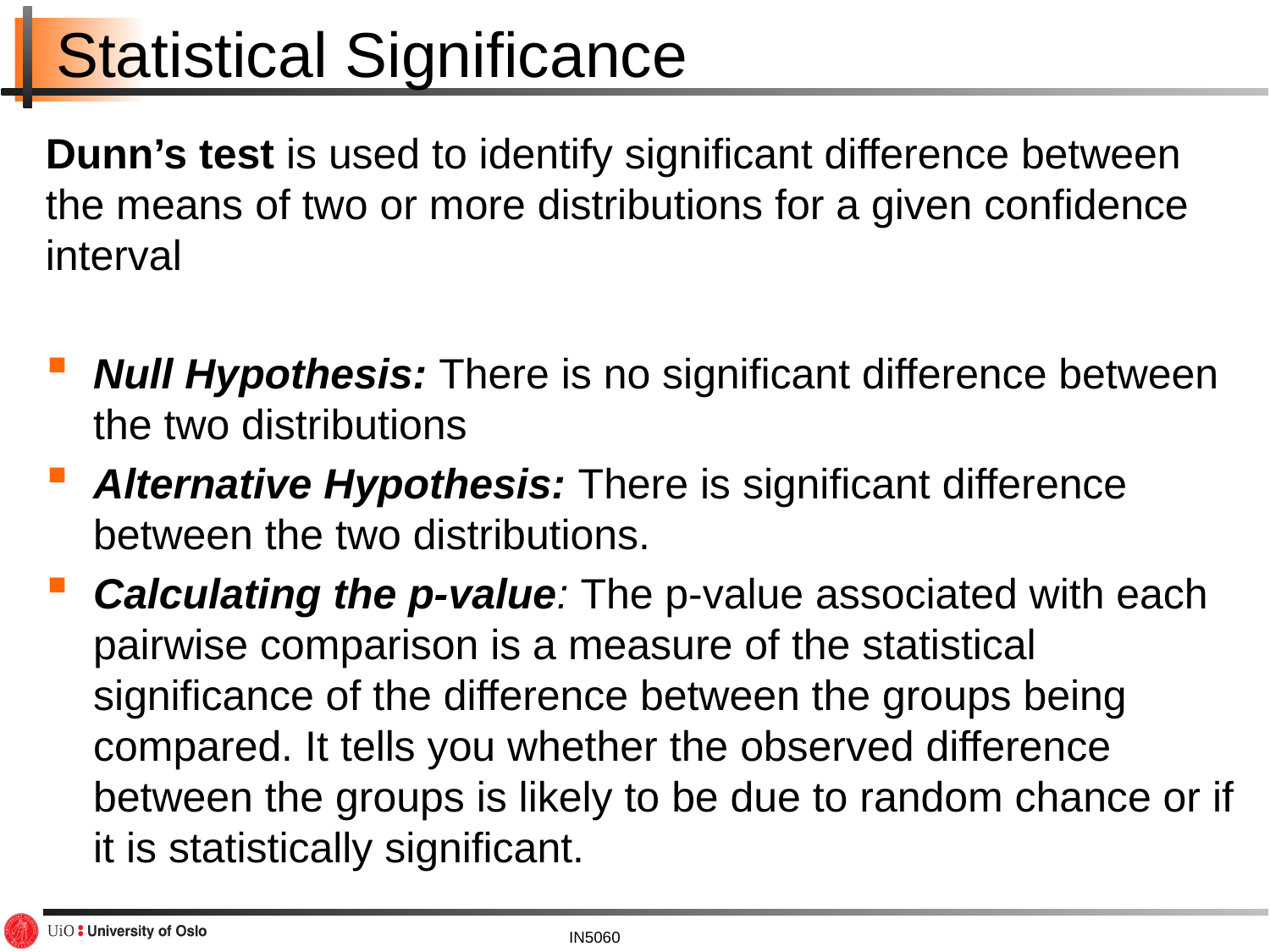

# Statistical Significance
Dunn’s test is used to identify significant difference between the means of two or more distributions for a given confidence interval

Null Hypothesis: There is no significant difference between the two distributions
Alternative Hypothesis: There is significant difference between the two distributions.
Calculating the p-value: The p-value associated with each pairwise comparison is a measure of the statistical significance of the difference between the groups being compared. It tells you whether the observed difference between the groups is likely to be due to random chance or if it is statistically significant.